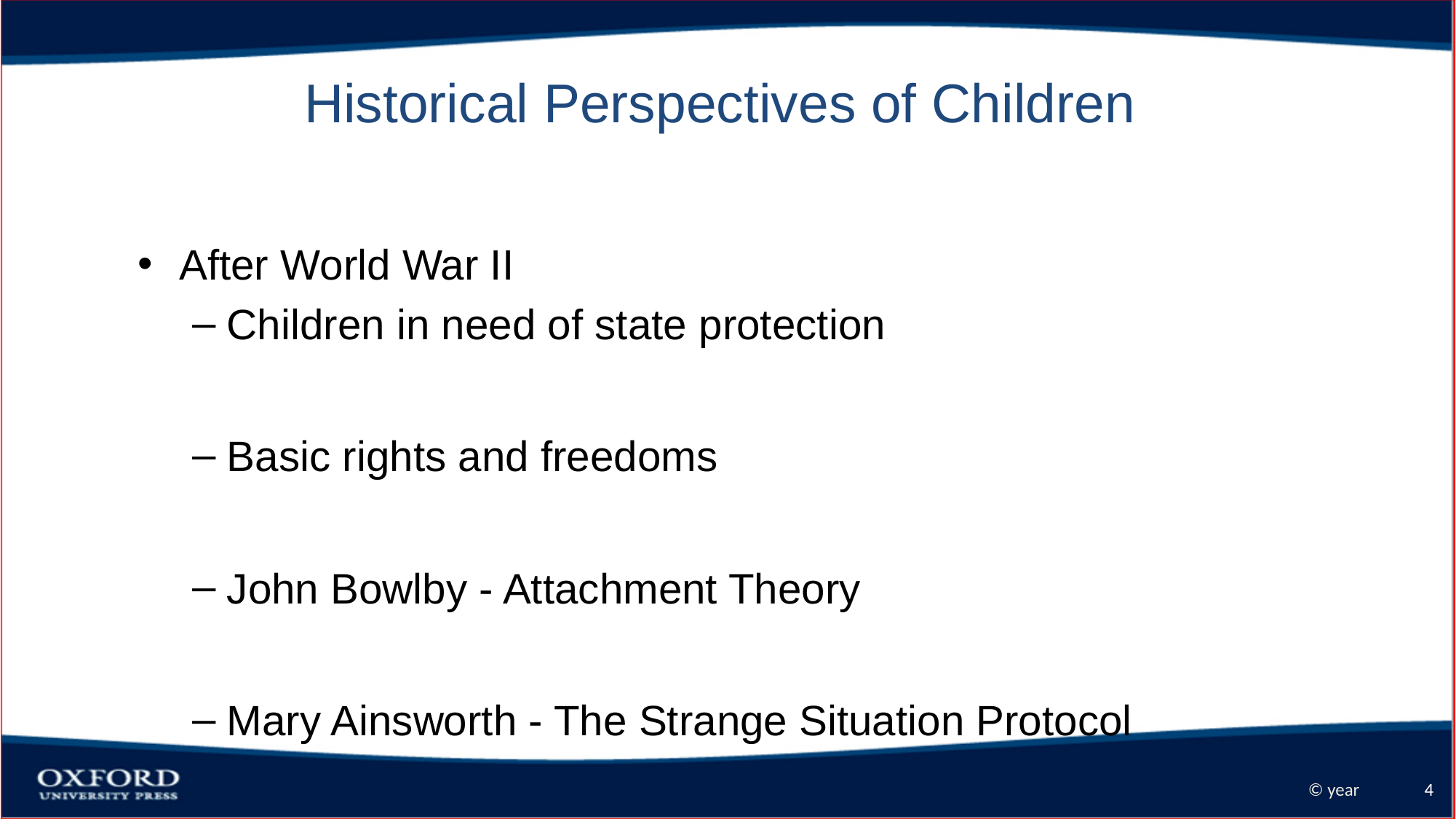

# Historical Perspectives of Children
After World War II
Children in need of state protection

Basic rights and freedoms

John Bowlby - Attachment Theory

Mary Ainsworth - The Strange Situation Protocol